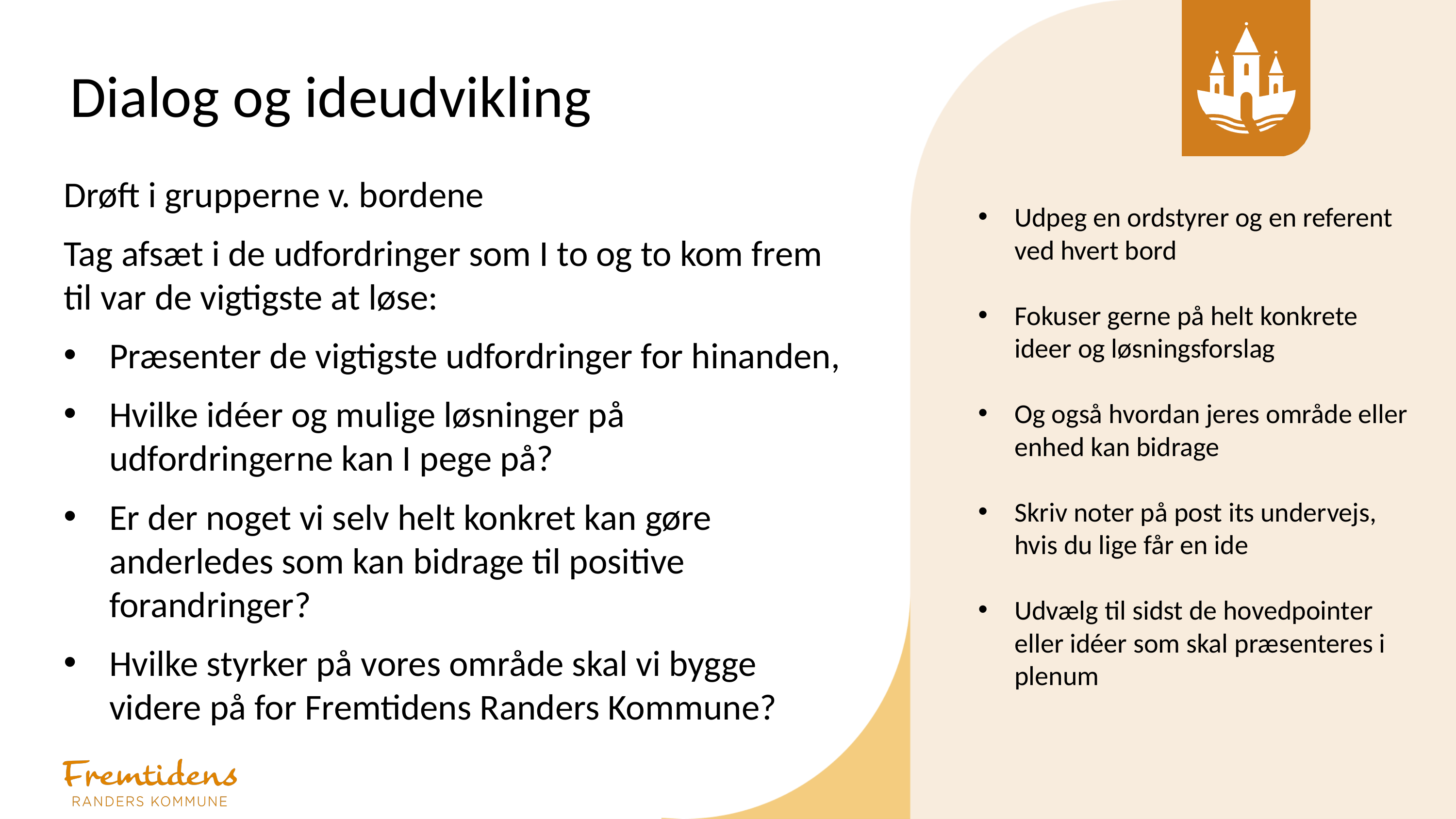

# Dialog og ideudvikling
Drøft i grupperne v. bordene
Tag afsæt i de udfordringer som I to og to kom frem til var de vigtigste at løse:
Præsenter de vigtigste udfordringer for hinanden,
Hvilke idéer og mulige løsninger på udfordringerne kan I pege på?
Er der noget vi selv helt konkret kan gøre anderledes som kan bidrage til positive forandringer?
Hvilke styrker på vores område skal vi bygge videre på for Fremtidens Randers Kommune?

Udpeg en ordstyrer og en referent ved hvert bord

Fokuser gerne på helt konkrete ideer og løsningsforslag

Og også hvordan jeres område eller enhed kan bidrage

Skriv noter på post its undervejs, hvis du lige får en ide

Udvælg til sidst de hovedpointer eller idéer som skal præsenteres i plenum